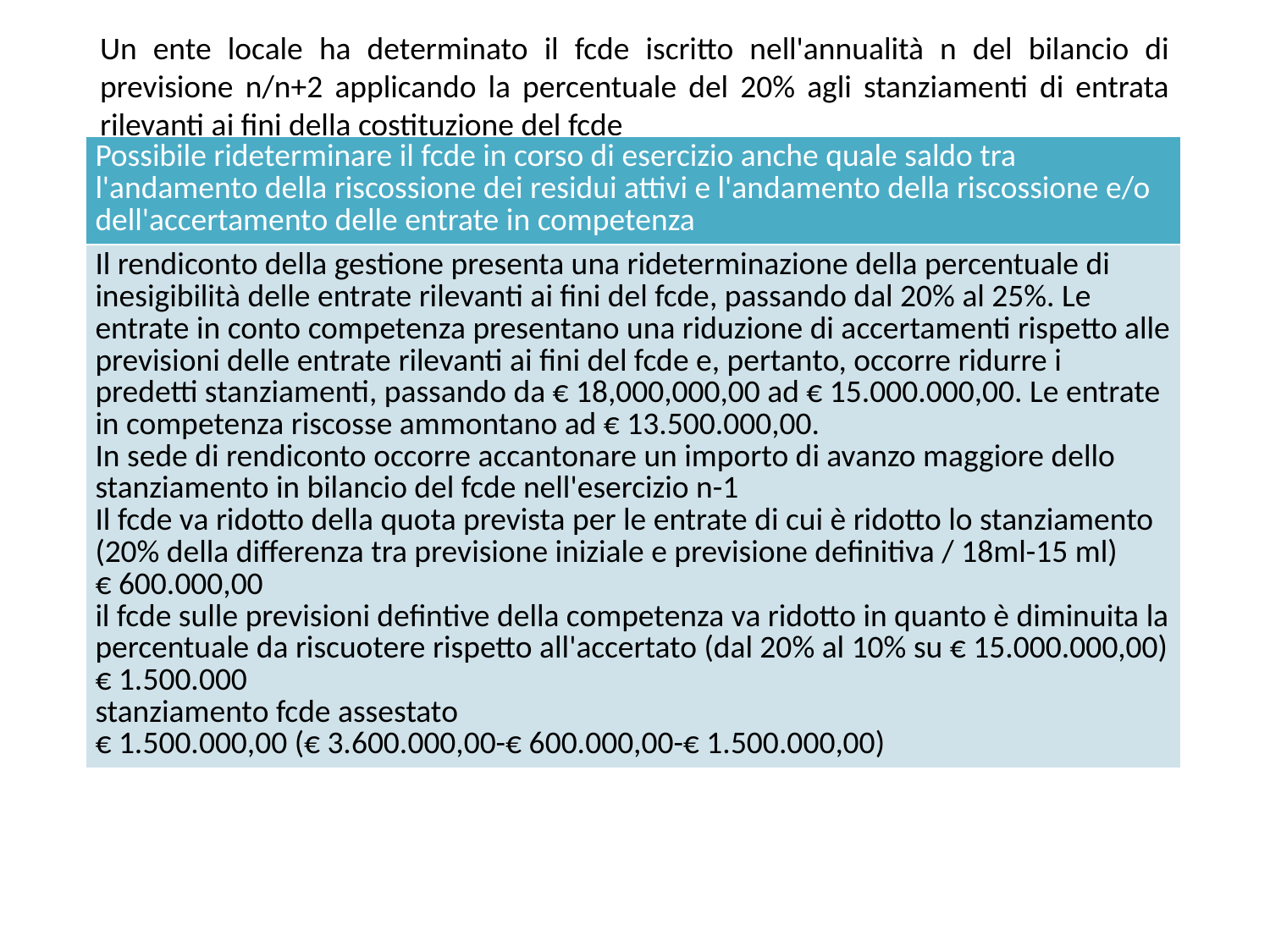

# Un ente locale ha determinato il fcde iscritto nell'annualità n del bilancio di previsione n/n+2 applicando la percentuale del 20% agli stanziamenti di entrata rilevanti ai fini della costituzione del fcde
| Possibile rideterminare il fcde in corso di esercizio anche quale saldo tra l'andamento della riscossione dei residui attivi e l'andamento della riscossione e/o dell'accertamento delle entrate in competenza |
| --- |
| Il rendiconto della gestione presenta una rideterminazione della percentuale di inesigibilità delle entrate rilevanti ai fini del fcde, passando dal 20% al 25%. Le entrate in conto competenza presentano una riduzione di accertamenti rispetto alle previsioni delle entrate rilevanti ai fini del fcde e, pertanto, occorre ridurre i predetti stanziamenti, passando da € 18,000,000,00 ad € 15.000.000,00. Le entrate in competenza riscosse ammontano ad € 13.500.000,00. In sede di rendiconto occorre accantonare un importo di avanzo maggiore dello stanziamento in bilancio del fcde nell'esercizio n-1 Il fcde va ridotto della quota prevista per le entrate di cui è ridotto lo stanziamento (20% della differenza tra previsione iniziale e previsione definitiva / 18ml-15 ml) € 600.000,00 il fcde sulle previsioni defintive della competenza va ridotto in quanto è diminuita la percentuale da riscuotere rispetto all'accertato (dal 20% al 10% su € 15.000.000,00) € 1.500.000 stanziamento fcde assestato € 1.500.000,00 (€ 3.600.000,00-€ 600.000,00-€ 1.500.000,00) |